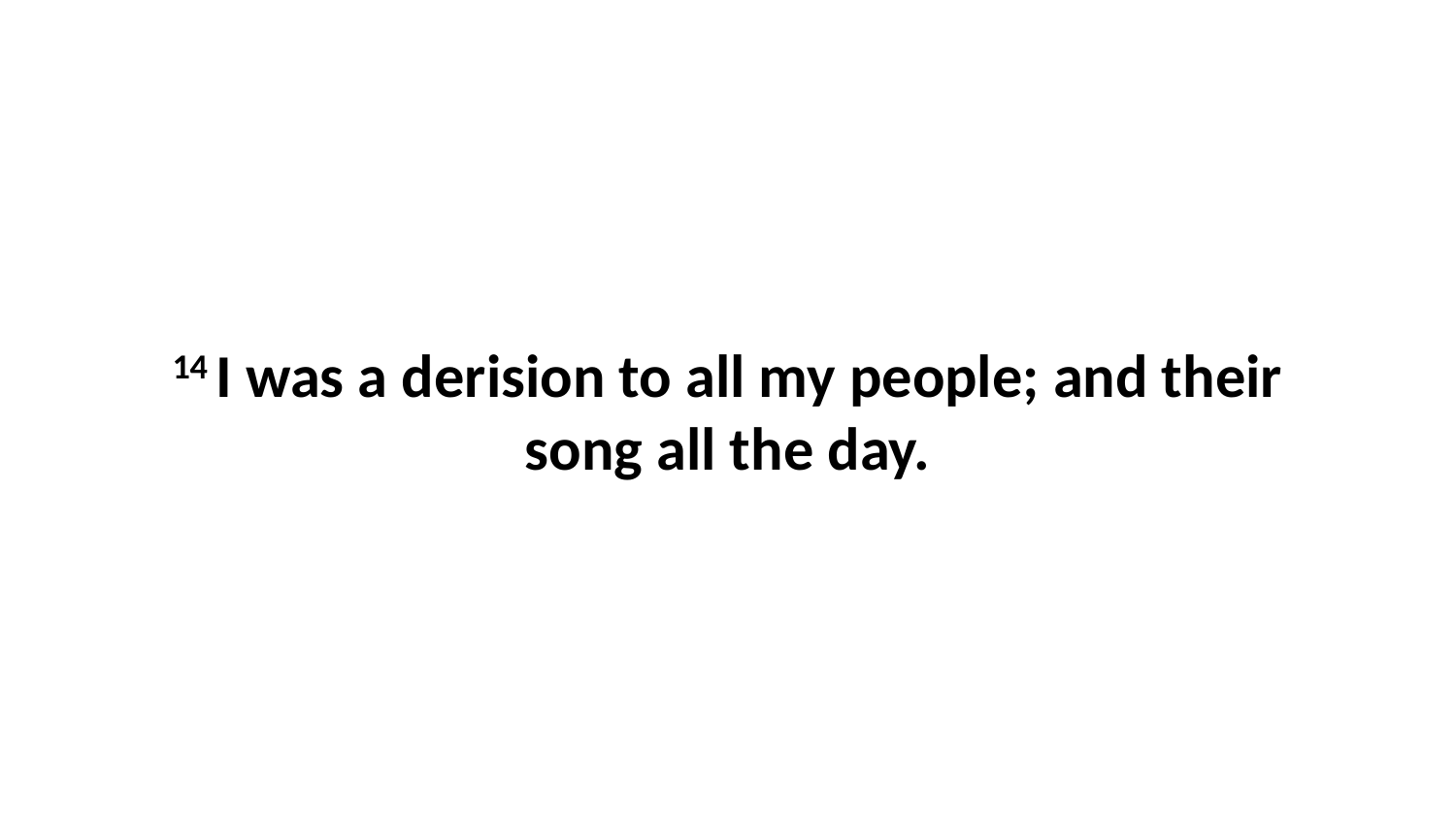

14 I was a derision to all my people; and their song all the day.